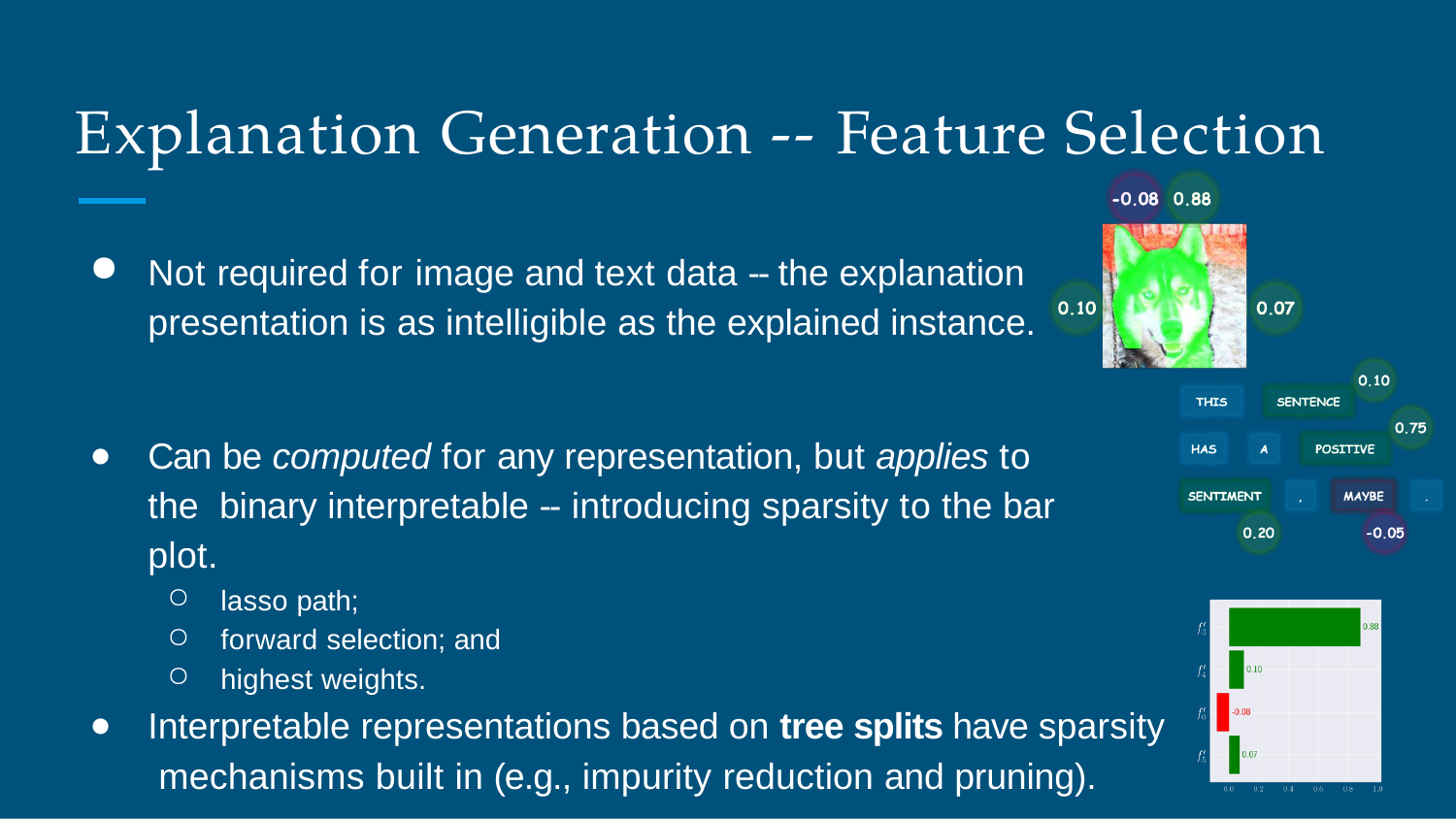

# Explanation Generation -- Feature Selection

Not required for image and text data -- the explanation  presentation is as intelligible as the explained instance.

Can be computed for any representation, but applies to the  binary interpretable -- introducing sparsity to the bar plot.
lasso path;
forward selection; and
highest weights.
Interpretable representations based on tree splits have sparsity  mechanisms built in (e.g., impurity reduction and pruning).